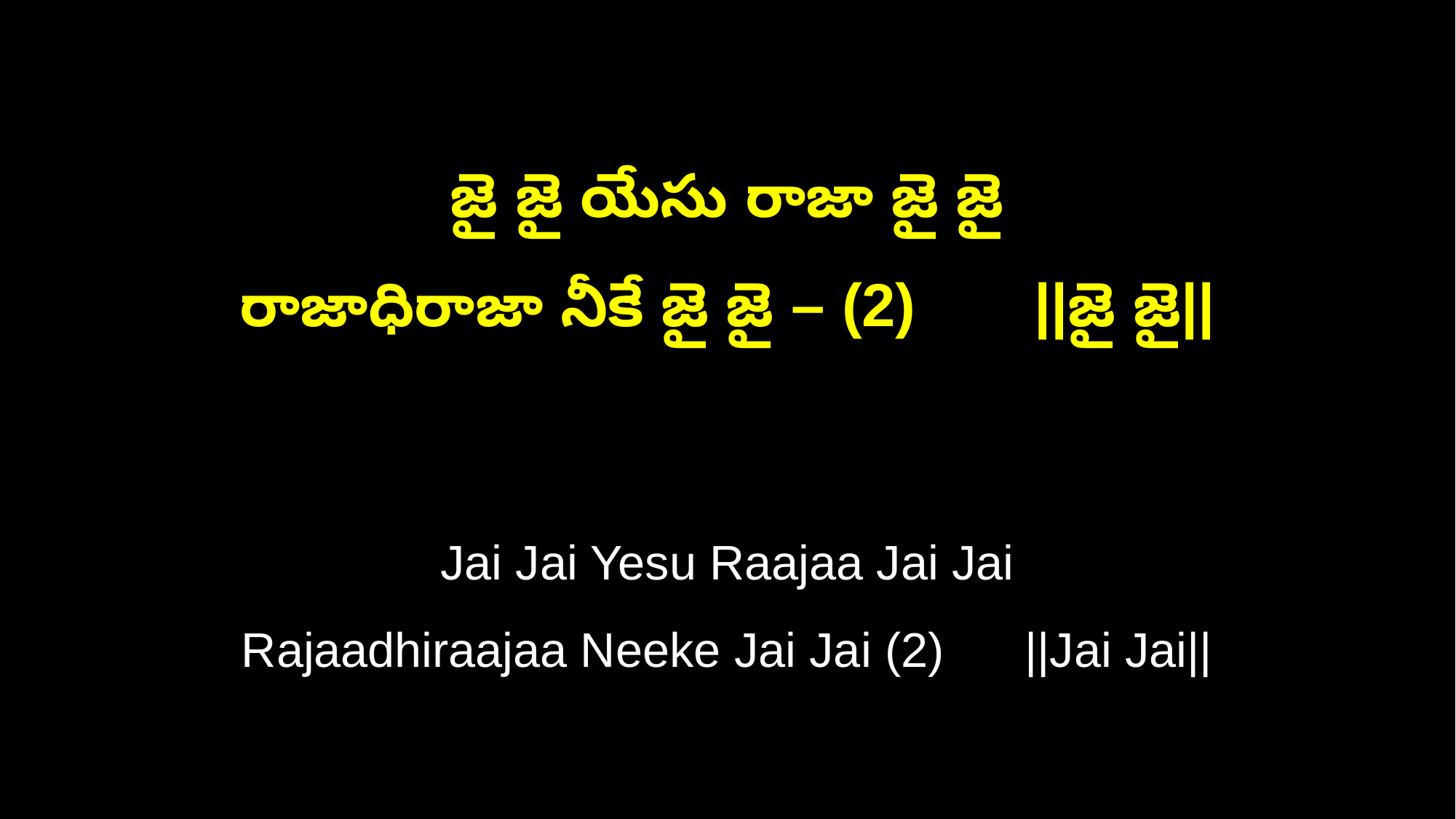

జై జై యేసు రాజా జై జై
రాజాధిరాజా నీకే జై జై – (2)       ||జై జై||
Jai Jai Yesu Raajaa Jai Jai
Rajaadhiraajaa Neeke Jai Jai (2)      ||Jai Jai||